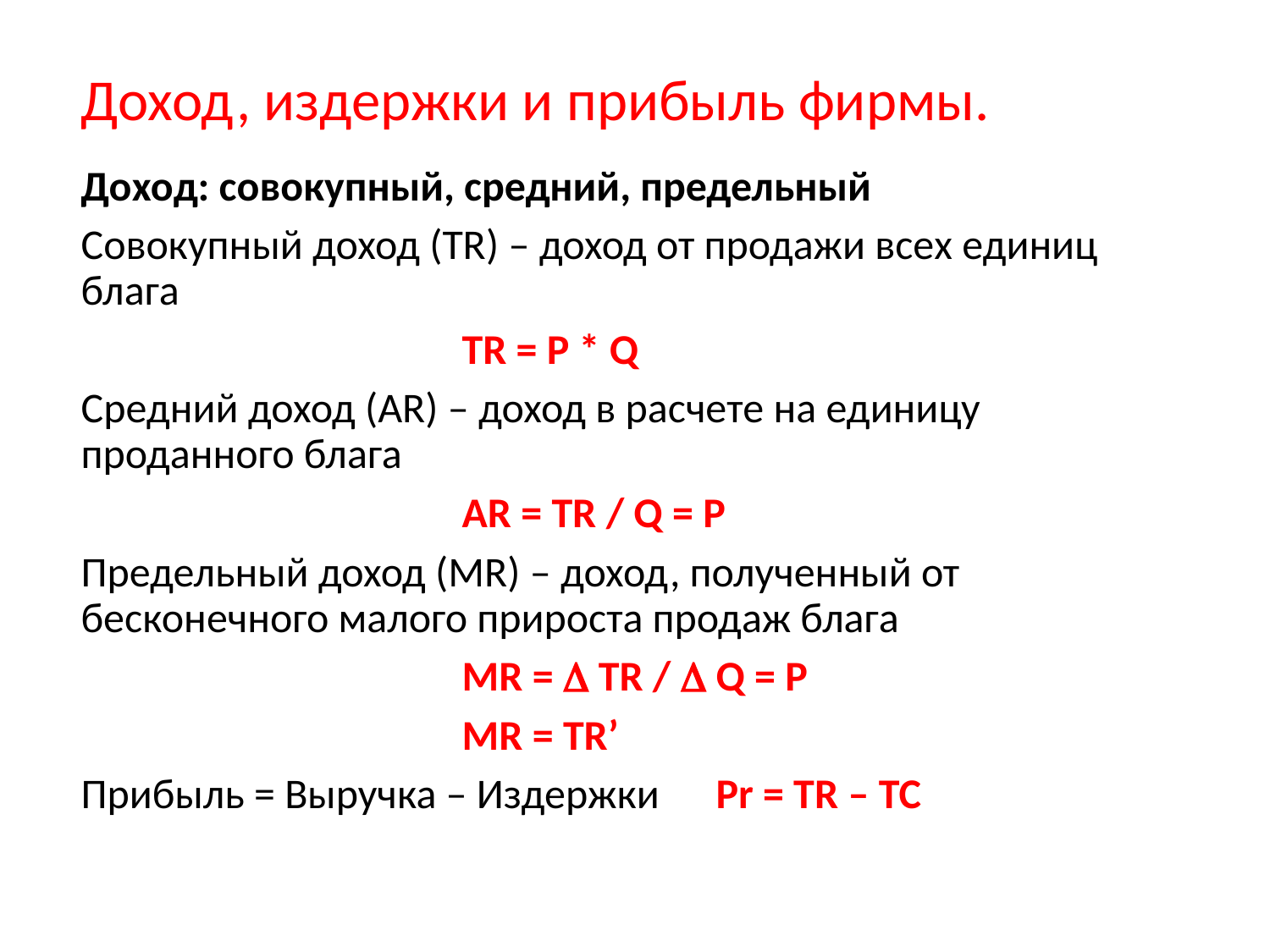

# Доход, издержки и прибыль фирмы.
Доход: совокупный, средний, предельный
Совокупный доход (TR) – доход от продажи всех единиц блага
			TR = P * Q
Средний доход (AR) – доход в расчете на единицу проданного блага
  			AR = TR / Q = P
Предельный доход (MR) – доход, полученный от бесконечного малого прироста продаж блага
			MR = Δ TR / Δ Q = P
			MR = TR’
Прибыль = Выручка – Издержки	Pr = TR – TC